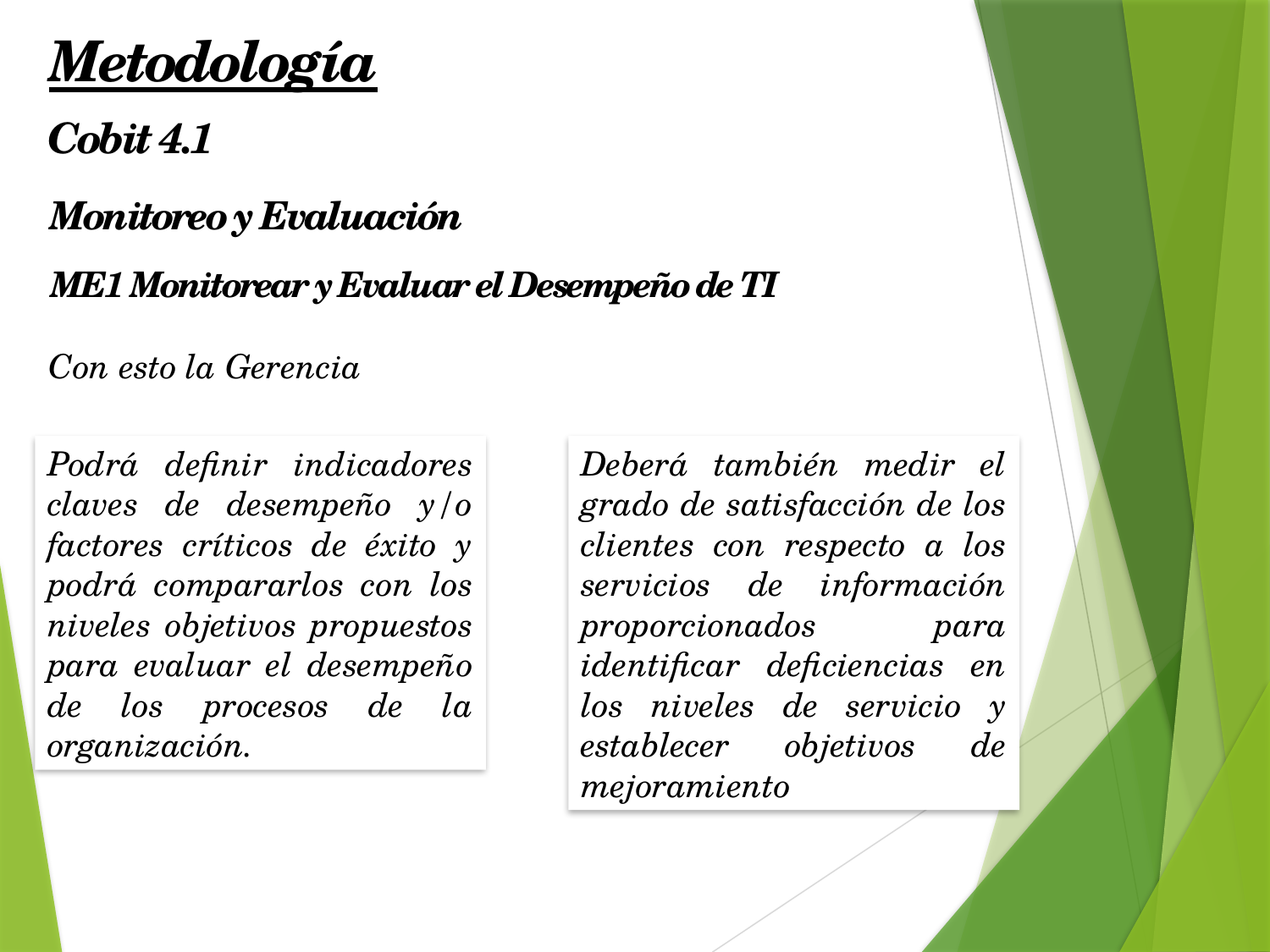

Metodología

Cobit 4.1

Monitoreo y Evaluación

ME1 Monitorear y Evaluar el Desempeño de TI
Con esto la Gerencia
Podrá definir indicadores claves de desempeño y/o factores críticos de éxito y podrá compararlos con los niveles objetivos propuestos para evaluar el desempeño de los procesos de la organización.
Deberá también medir el grado de satisfacción de los clientes con respecto a los servicios de información proporcionados para identificar deficiencias en los niveles de servicio y establecer objetivos de mejoramiento